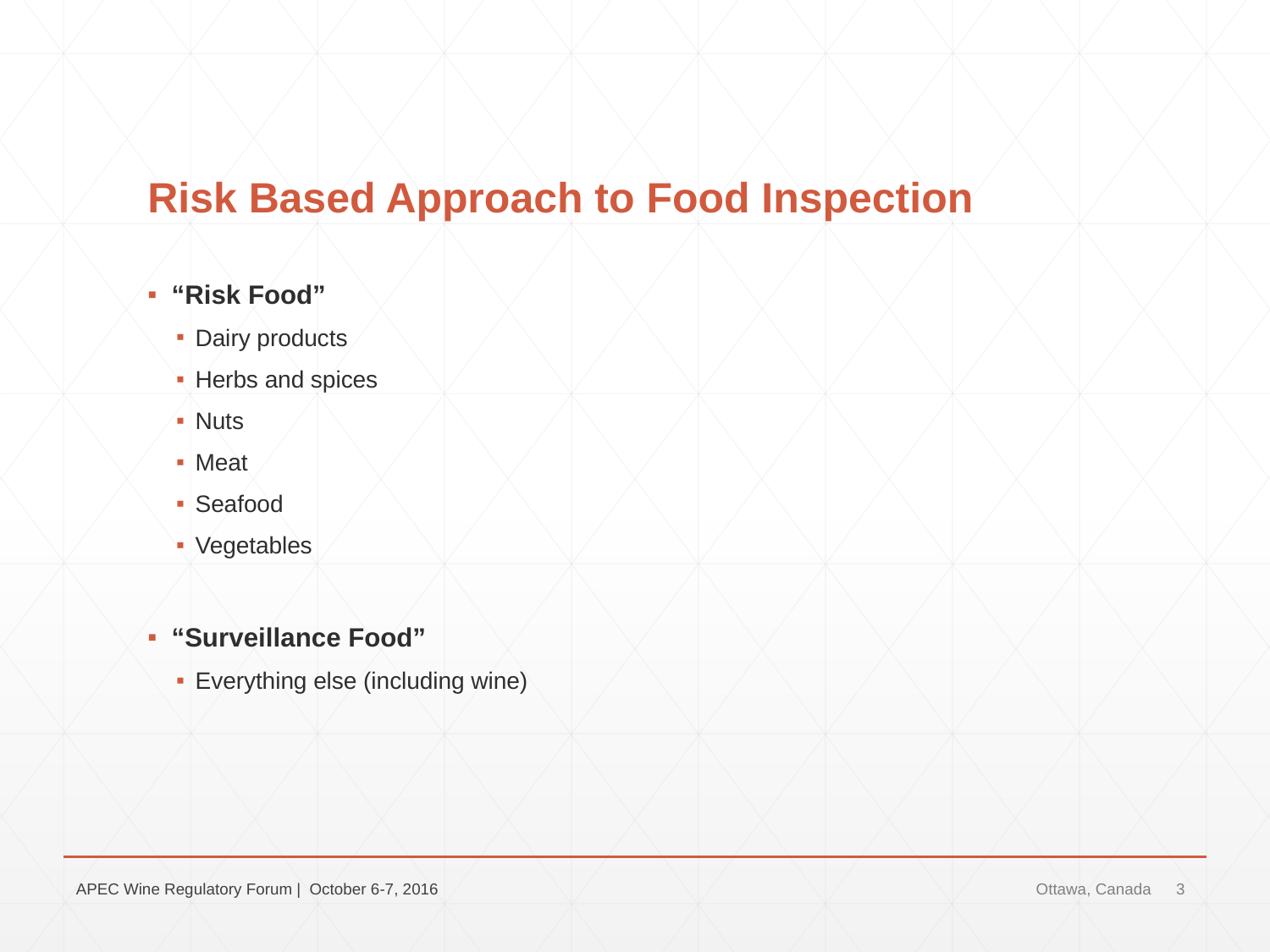

# Risk Based Approach to Food Inspection
“Risk Food”
Dairy products
Herbs and spices
Nuts
Meat
Seafood
Vegetables

“Surveillance Food”
Everything else (including wine)
APEC Wine Regulatory Forum |  October 6-7, 2016
Ottawa, Canada
3